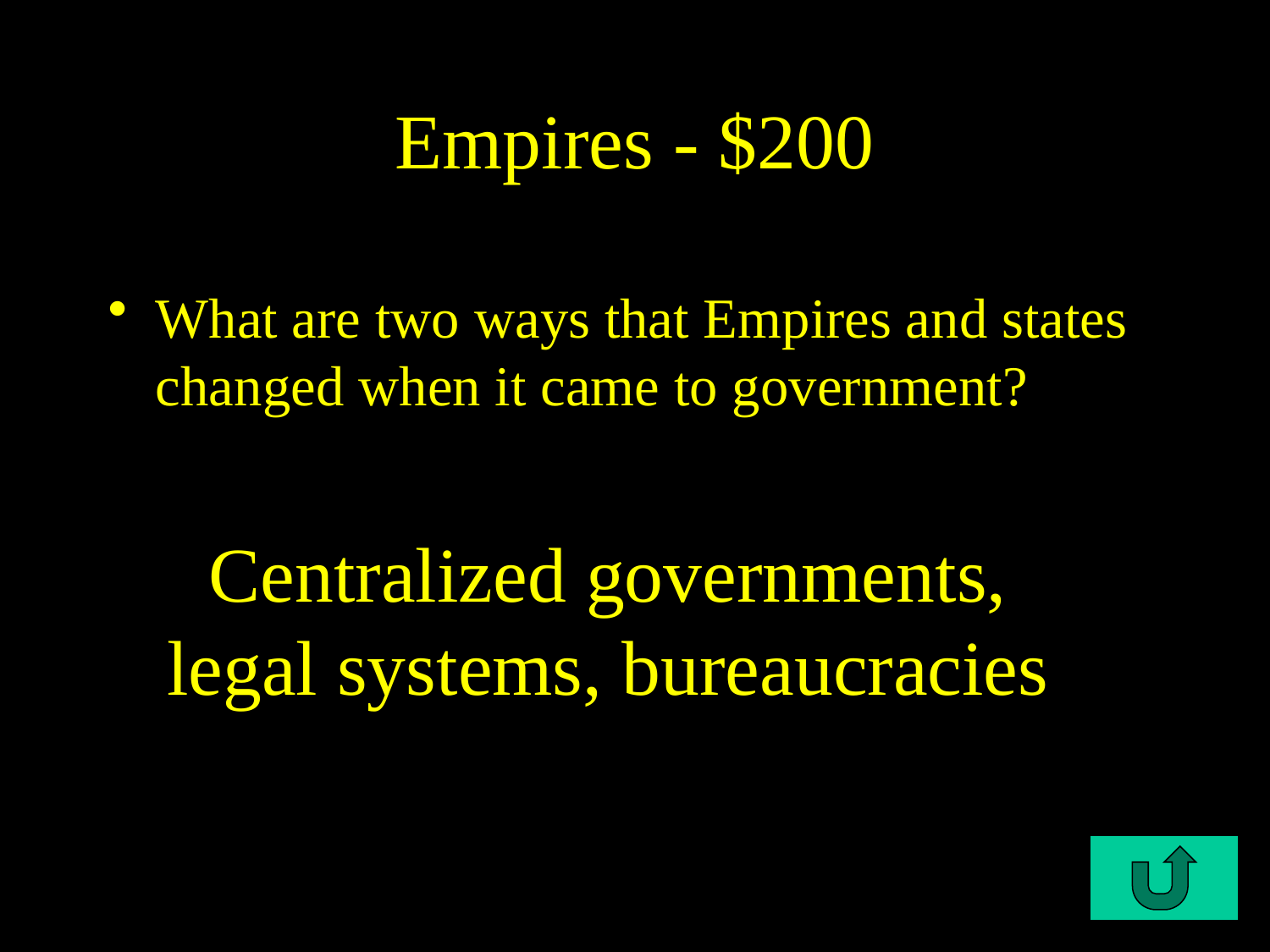

# Empires - $200
What are two ways that Empires and states changed when it came to government?
C4-$200
Centralized governments, legal systems, bureaucracies